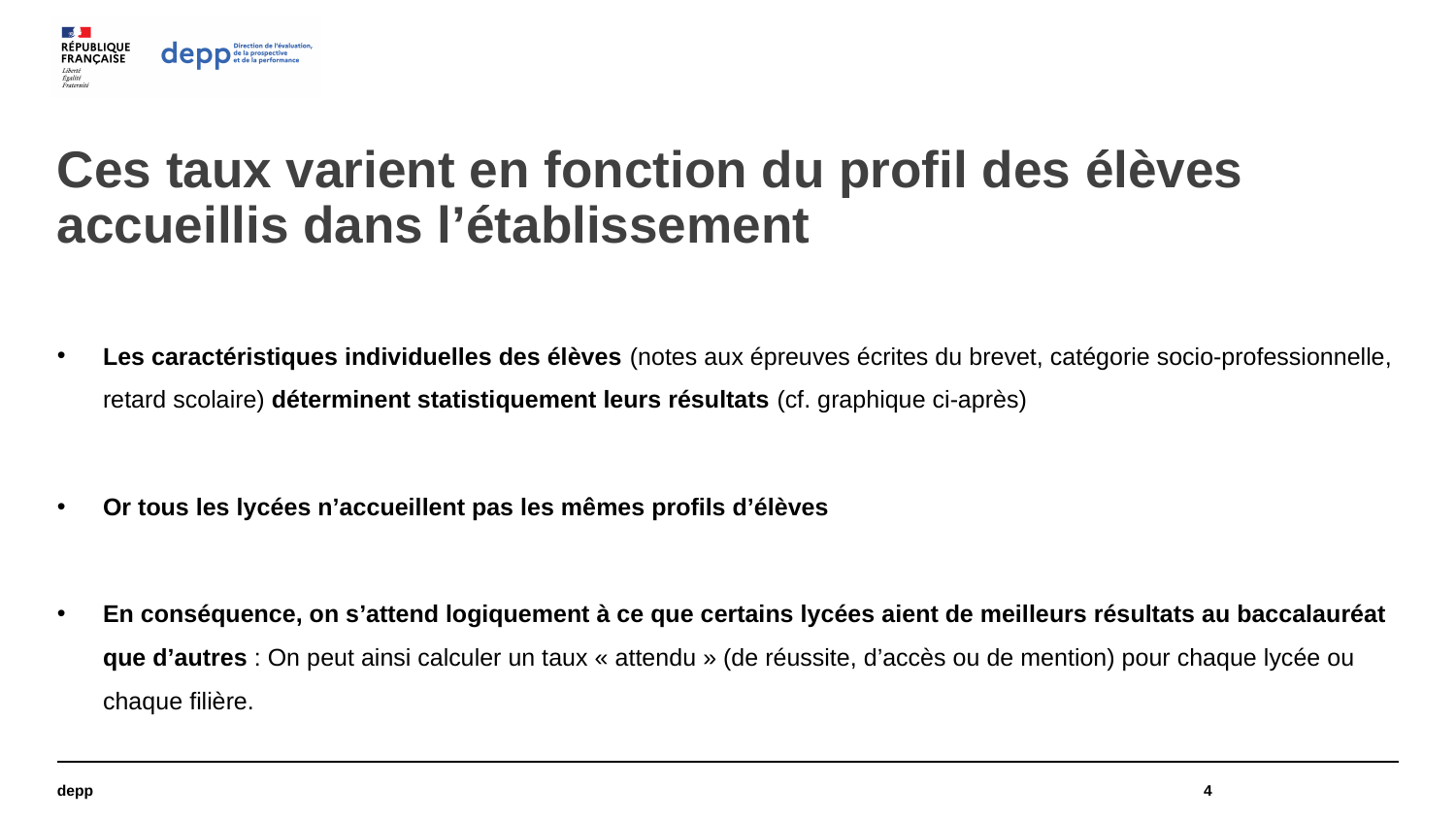

# Ces taux varient en fonction du profil des élèves accueillis dans l’établissement

Les caractéristiques individuelles des élèves (notes aux épreuves écrites du brevet, catégorie socio-professionnelle, retard scolaire) déterminent statistiquement leurs résultats (cf. graphique ci-après)

Or tous les lycées n’accueillent pas les mêmes profils d’élèves

En conséquence, on s’attend logiquement à ce que certains lycées aient de meilleurs résultats au baccalauréat que d’autres : On peut ainsi calculer un taux « attendu » (de réussite, d’accès ou de mention) pour chaque lycée ou chaque filière.
depp
4